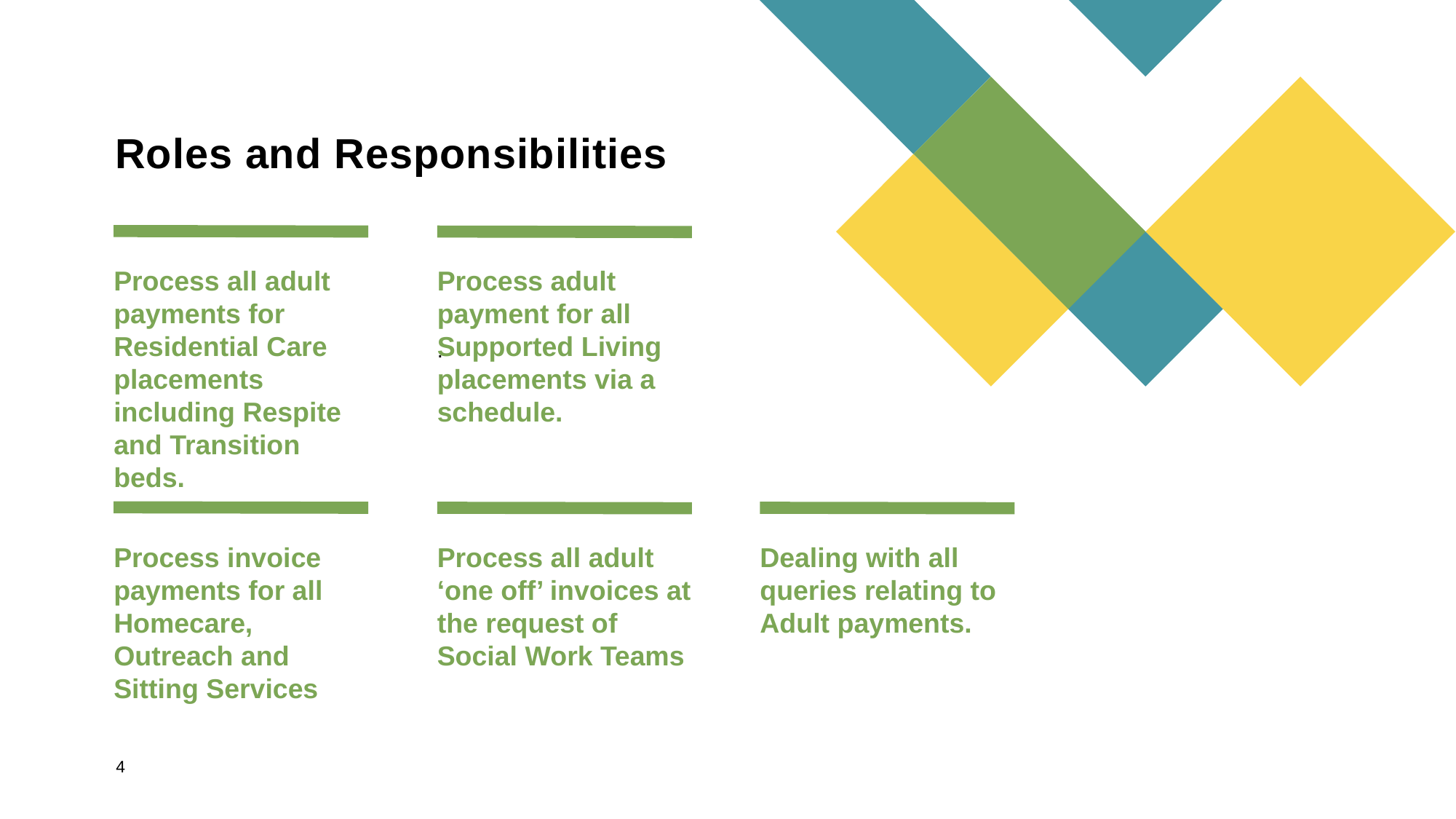

# Roles and Responsibilities
Process all adult payments for Residential Care placements including Respite and Transition beds.
Process adult payment for all Supported Living placements via a schedule.
.
Process invoice payments for all Homecare, Outreach and Sitting Services
Process all adult ‘one off’ invoices at the request of Social Work Teams
Dealing with all queries relating to Adult payments.
4